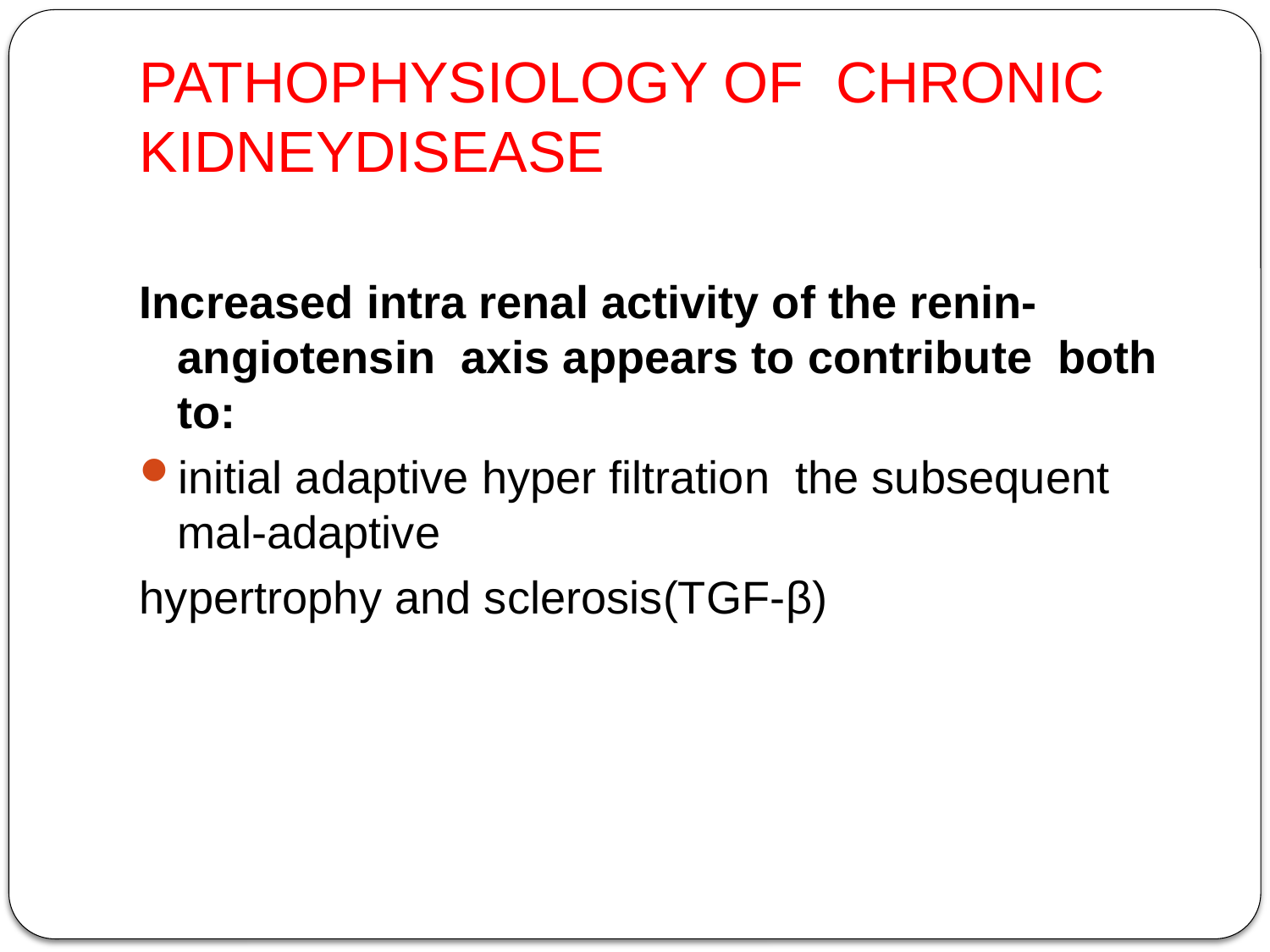

# PATHOPHYSIOLOGY OF  CHRONIC KIDNEYDISEASE

Increased intra renal activity of the renin-angiotensin  axis appears to contribute  both to:
initial adaptive hyper filtration  the subsequent mal-adaptive
hypertrophy and sclerosis(TGF-β)